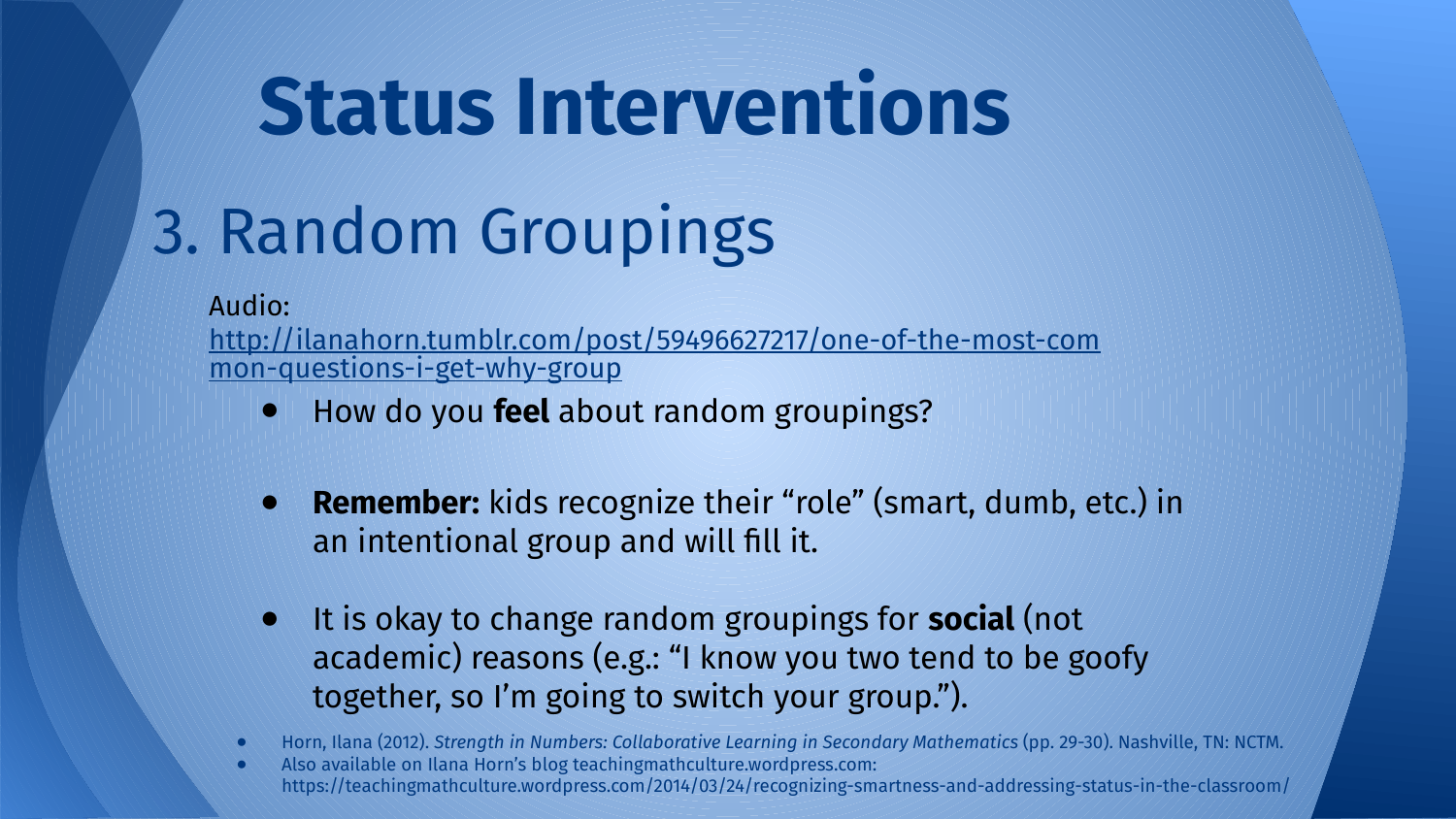

# Status Interventions
3. Random Groupings
Audio:
http://ilanahorn.tumblr.com/post/59496627217/one-of-the-most-common-questions-i-get-why-group
How do you feel about random groupings?
Remember: kids recognize their “role” (smart, dumb, etc.) in an intentional group and will fill it.

It is okay to change random groupings for social (not academic) reasons (e.g.: “I know you two tend to be goofy together, so I’m going to switch your group.”).
Horn, Ilana (2012). Strength in Numbers: Collaborative Learning in Secondary Mathematics (pp. 29-30). Nashville, TN: NCTM.
Also available on Ilana Horn’s blog teachingmathculture.wordpress.com: https://teachingmathculture.wordpress.com/2014/03/24/recognizing-smartness-and-addressing-status-in-the-classroom/